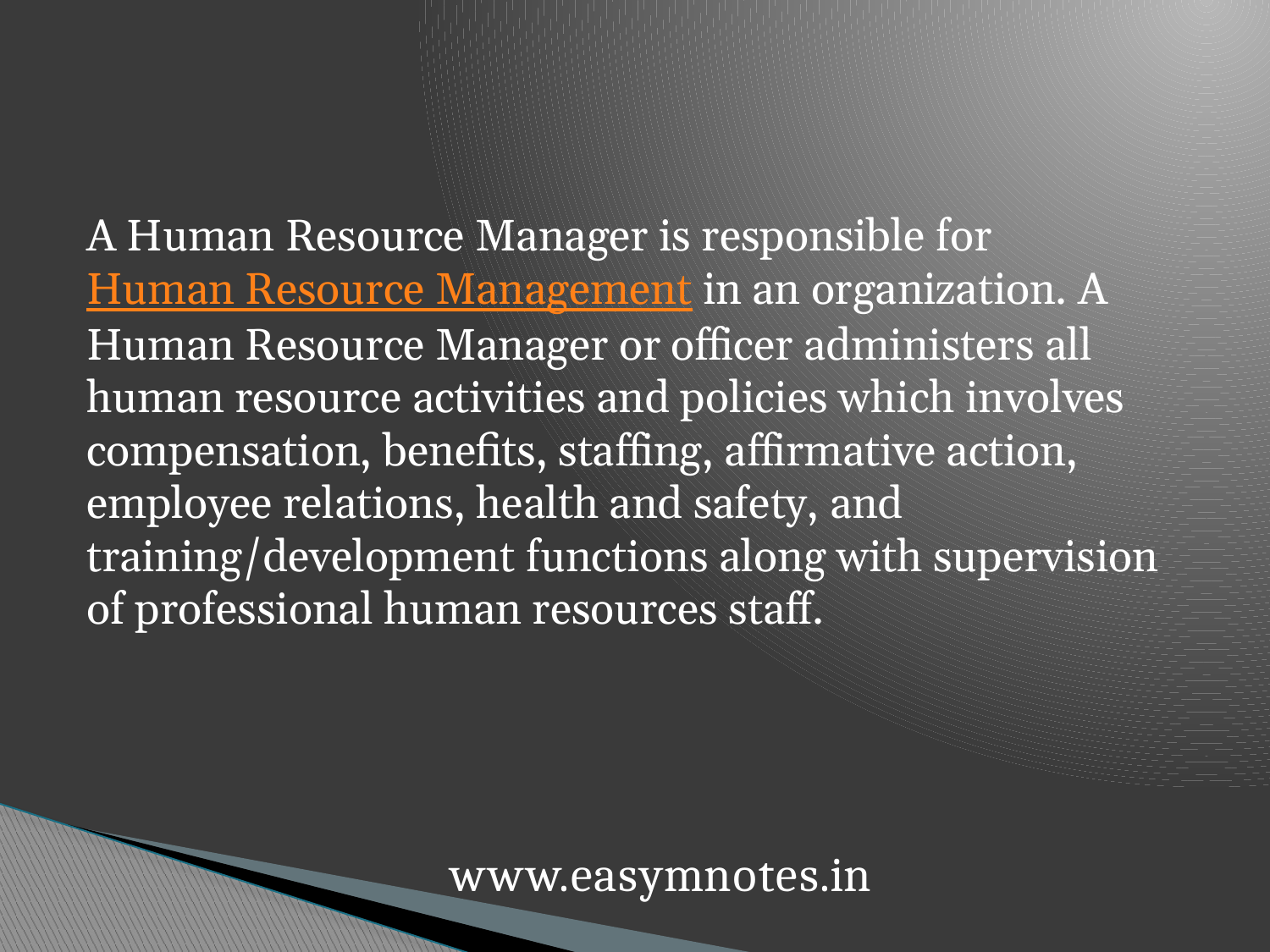

A Human Resource Manager is responsible for Human Resource Management in an organization. A Human Resource Manager or officer administers all human resource activities and policies which involves compensation, benefits, staffing, affirmative action, employee relations, health and safety, and training/development functions along with supervision of professional human resources staff.
www.easymnotes.in